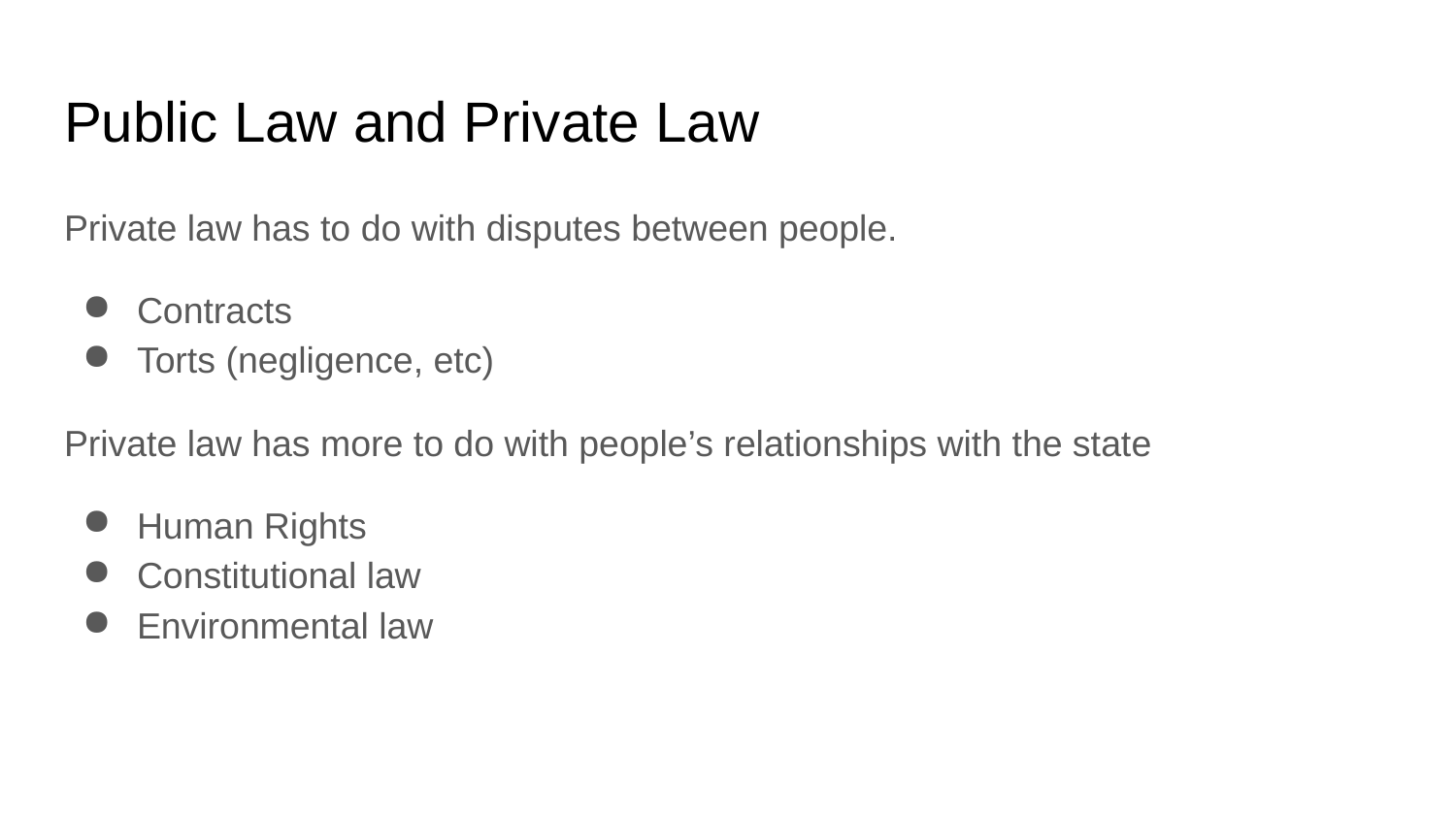

# Public Law and Private Law
Private law has to do with disputes between people.
Contracts
Torts (negligence, etc)
Private law has more to do with people’s relationships with the state
Human Rights
Constitutional law
Environmental law